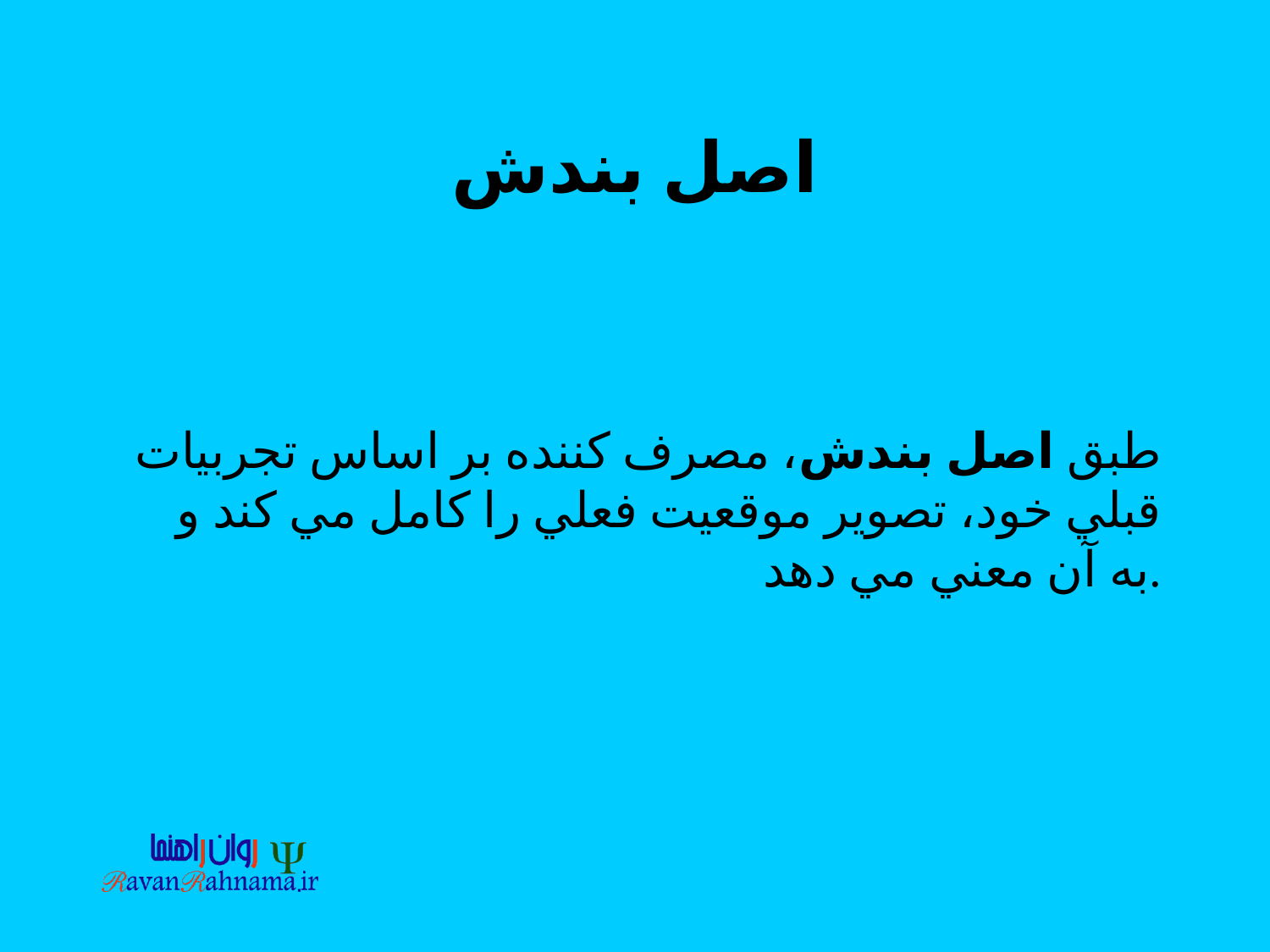

# اصل بندش
طبق اصل بندش، مصرف كننده بر اساس تجربيات قبلي خود، تصوير موقعيت فعلي را كامل مي كند و به آن معني مي دهد.